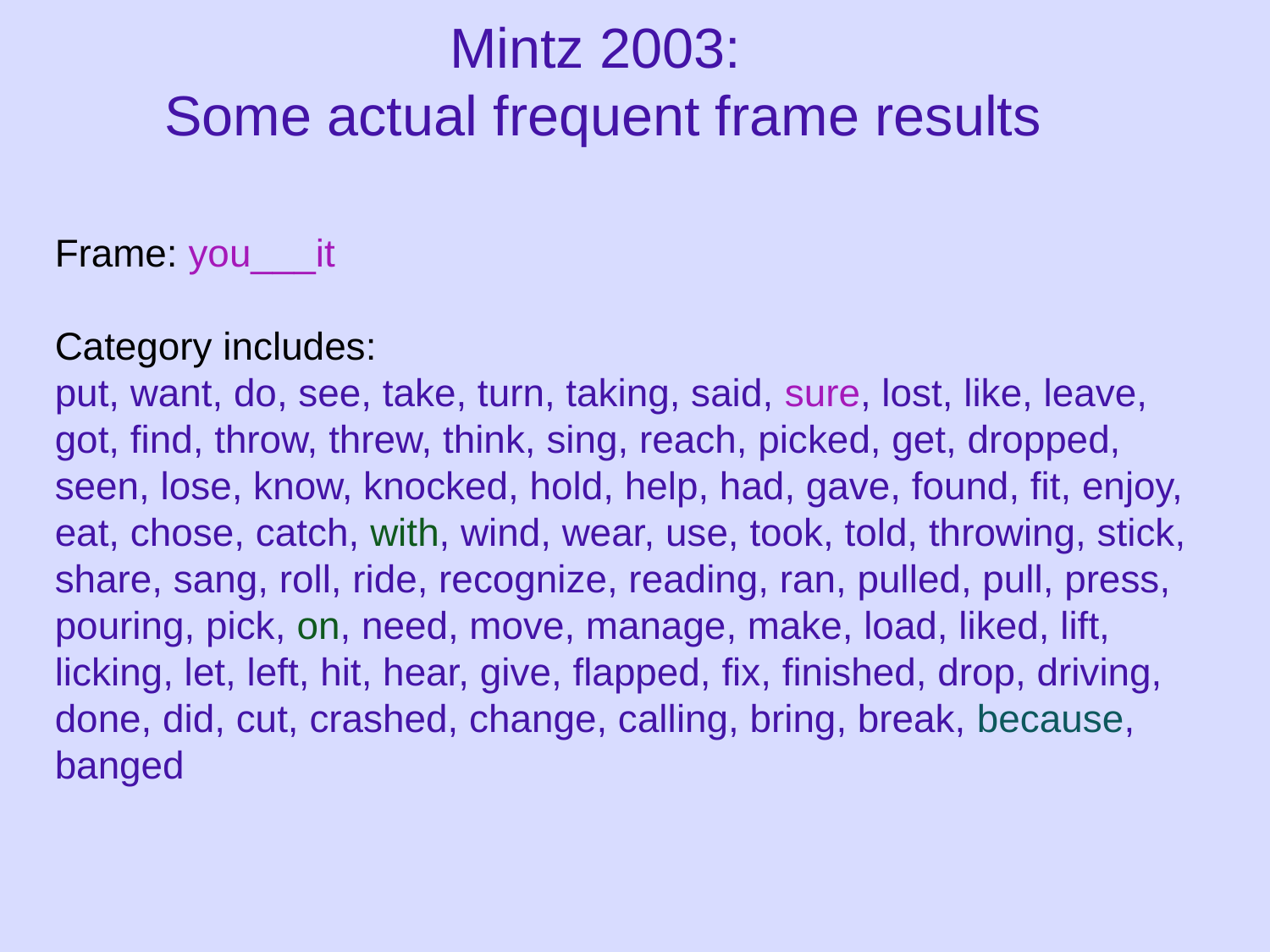

# Mintz 2003: Some actual frequent frame results
Frame: you___it

Category includes:
put, want, do, see, take, turn, taking, said, sure, lost, like, leave, got, find, throw, threw, think, sing, reach, picked, get, dropped, seen, lose, know, knocked, hold, help, had, gave, found, fit, enjoy, eat, chose, catch, with, wind, wear, use, took, told, throwing, stick, share, sang, roll, ride, recognize, reading, ran, pulled, pull, press, pouring, pick, on, need, move, manage, make, load, liked, lift, licking, let, left, hit, hear, give, flapped, fix, finished, drop, driving, done, did, cut, crashed, change, calling, bring, break, because, banged